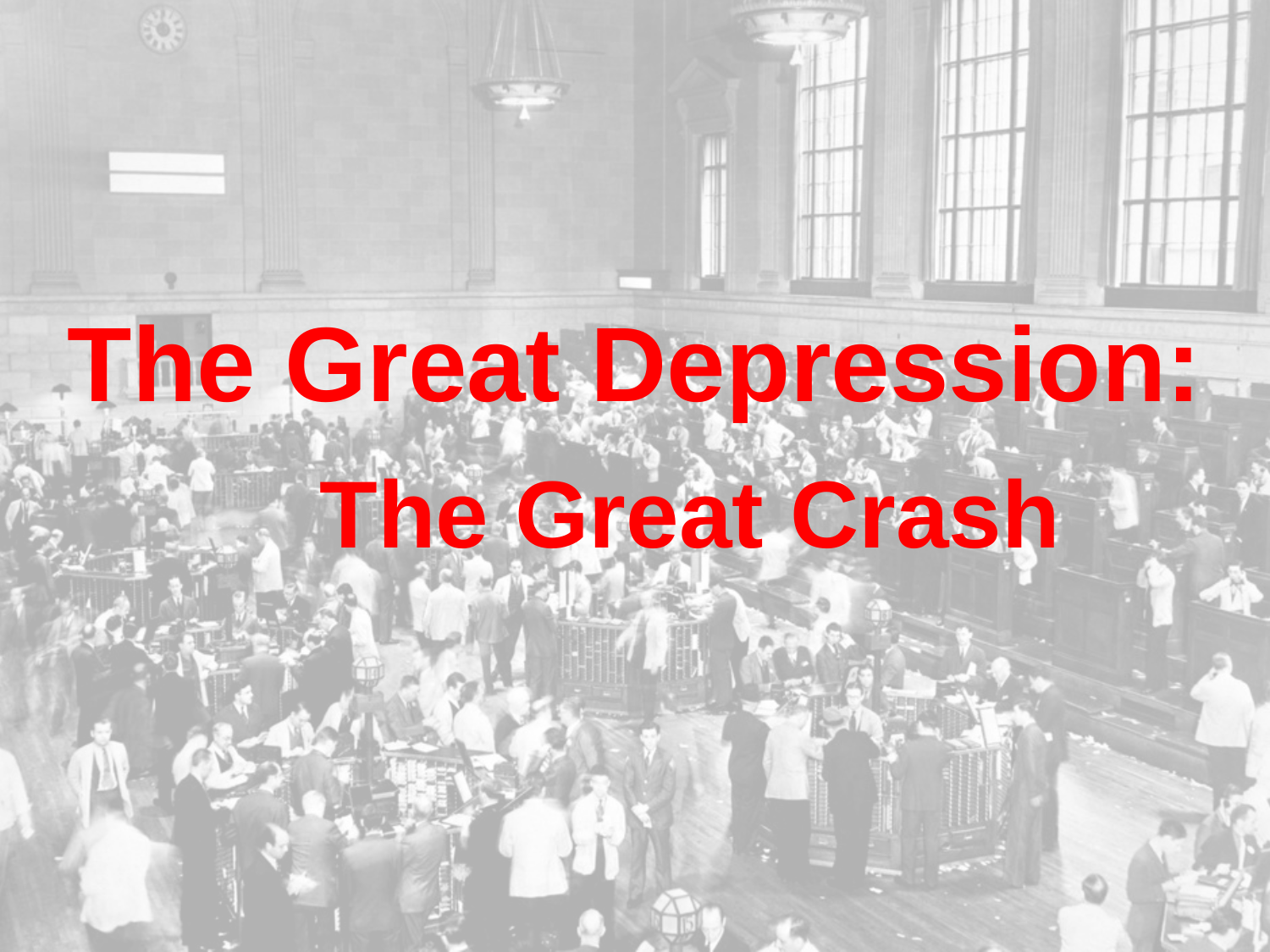

# The Great Depression:
		  The Great Crash